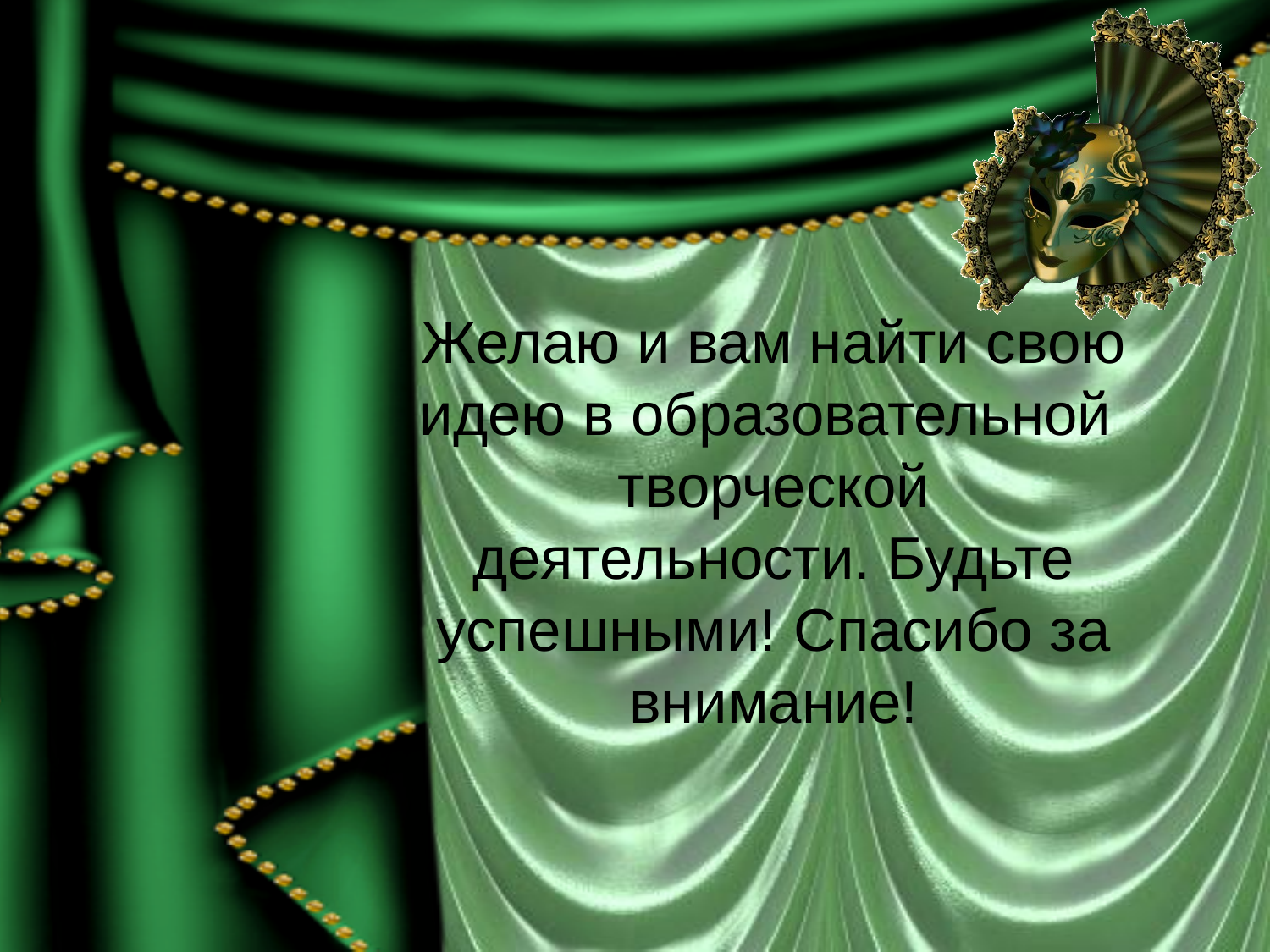

Желаю и вам найти свою идею в образовательной  творческой деятельности. Будьте успешными! Спасибо за внимание!

#